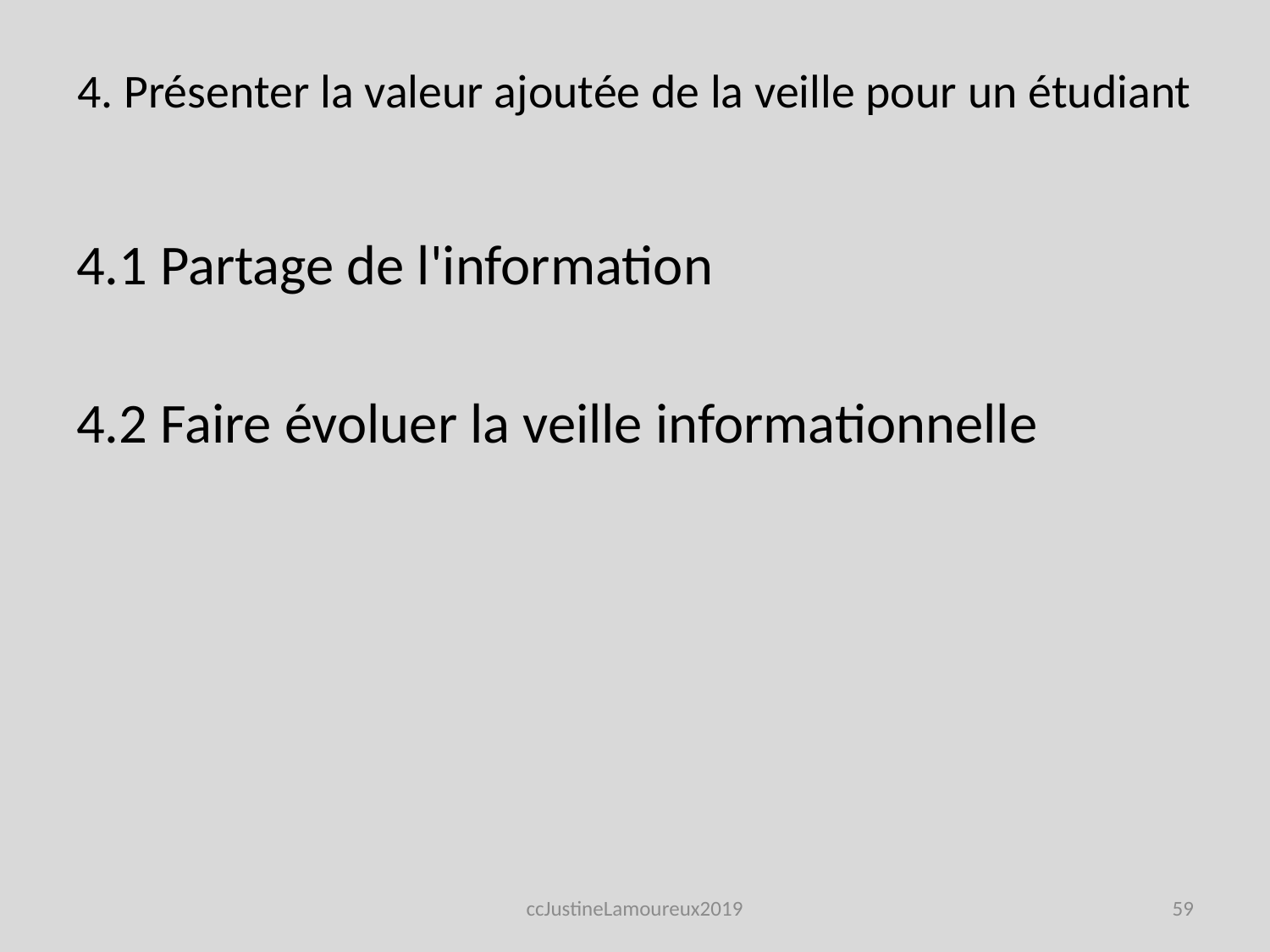

# 4. Présenter la valeur ajoutée de la veille pour un étudiant
4.1 Partage de l'information

4.2 Faire évoluer la veille informationnelle
ccJustineLamoureux2019
59